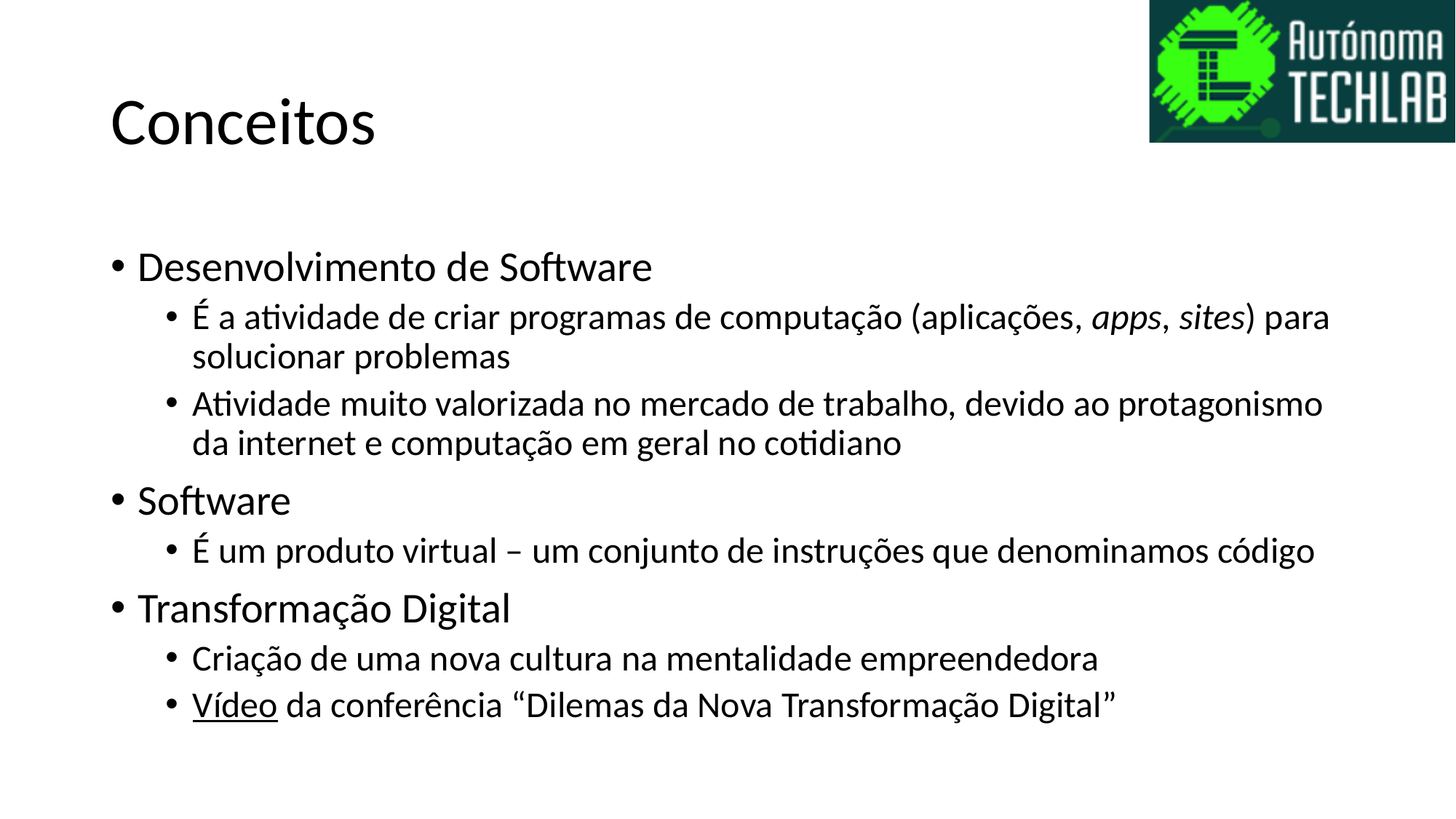

# Conceitos
Desenvolvimento de Software
É a atividade de criar programas de computação (aplicações, apps, sites) para solucionar problemas
Atividade muito valorizada no mercado de trabalho, devido ao protagonismo da internet e computação em geral no cotidiano
Software
É um produto virtual – um conjunto de instruções que denominamos código
Transformação Digital
Criação de uma nova cultura na mentalidade empreendedora
Vídeo da conferência “Dilemas da Nova Transformação Digital”